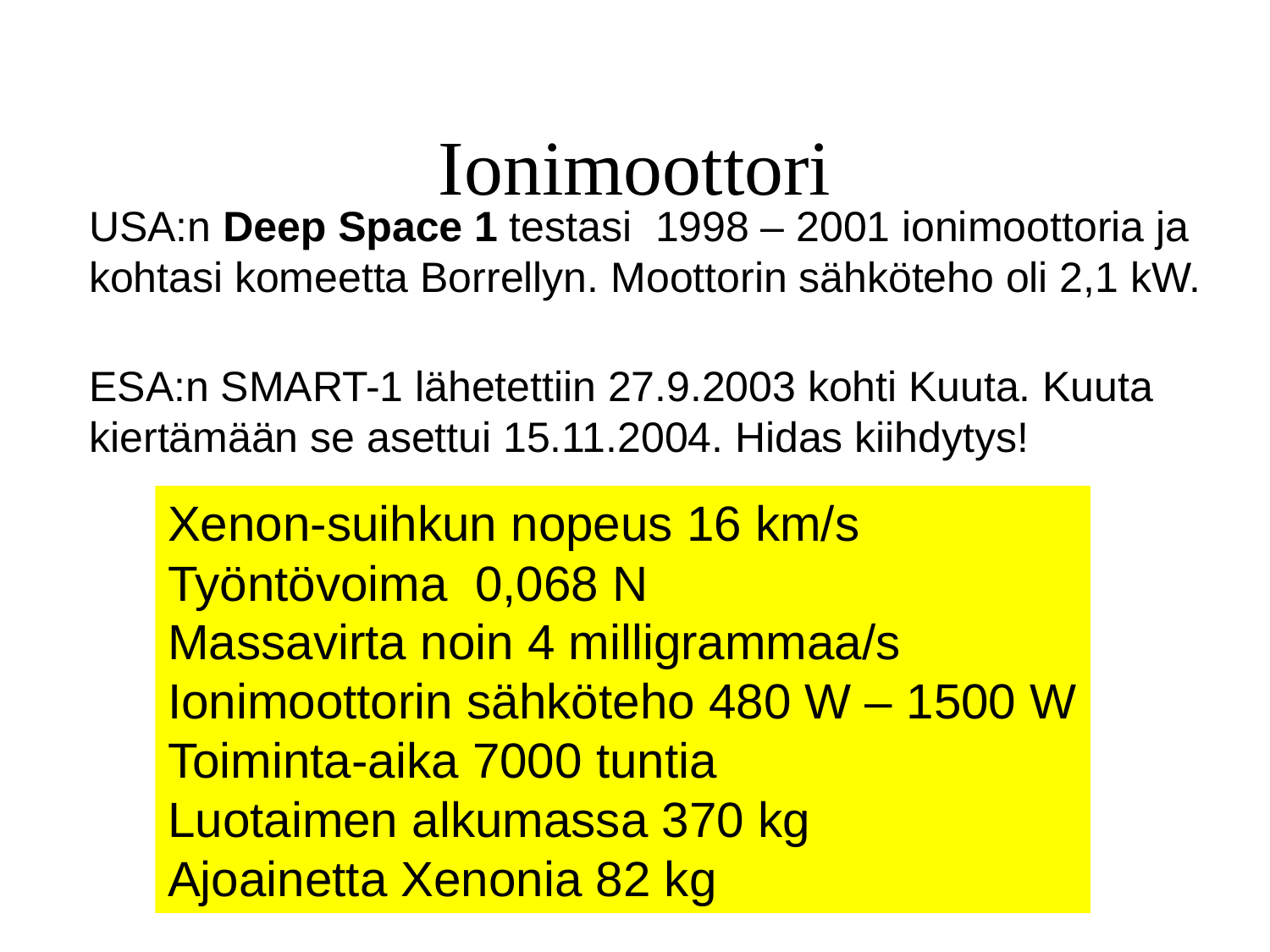

# Ionimoottori
USA:n Deep Space 1 testasi  1998 – 2001 ionimoottoria ja
kohtasi komeetta Borrellyn. Moottorin sähköteho oli 2,1 kW.
ESA:n SMART-1 lähetettiin 27.9.2003 kohti Kuuta. Kuuta
kiertämään se asettui 15.11.2004. Hidas kiihdytys!
Xenon-suihkun nopeus 16 km/s
Työntövoima  0,068 N
Massavirta noin 4 milligrammaa/s
Ionimoottorin sähköteho 480 W – 1500 W
Toiminta-aika 7000 tuntia
Luotaimen alkumassa 370 kg
Ajoainetta Xenonia 82 kg